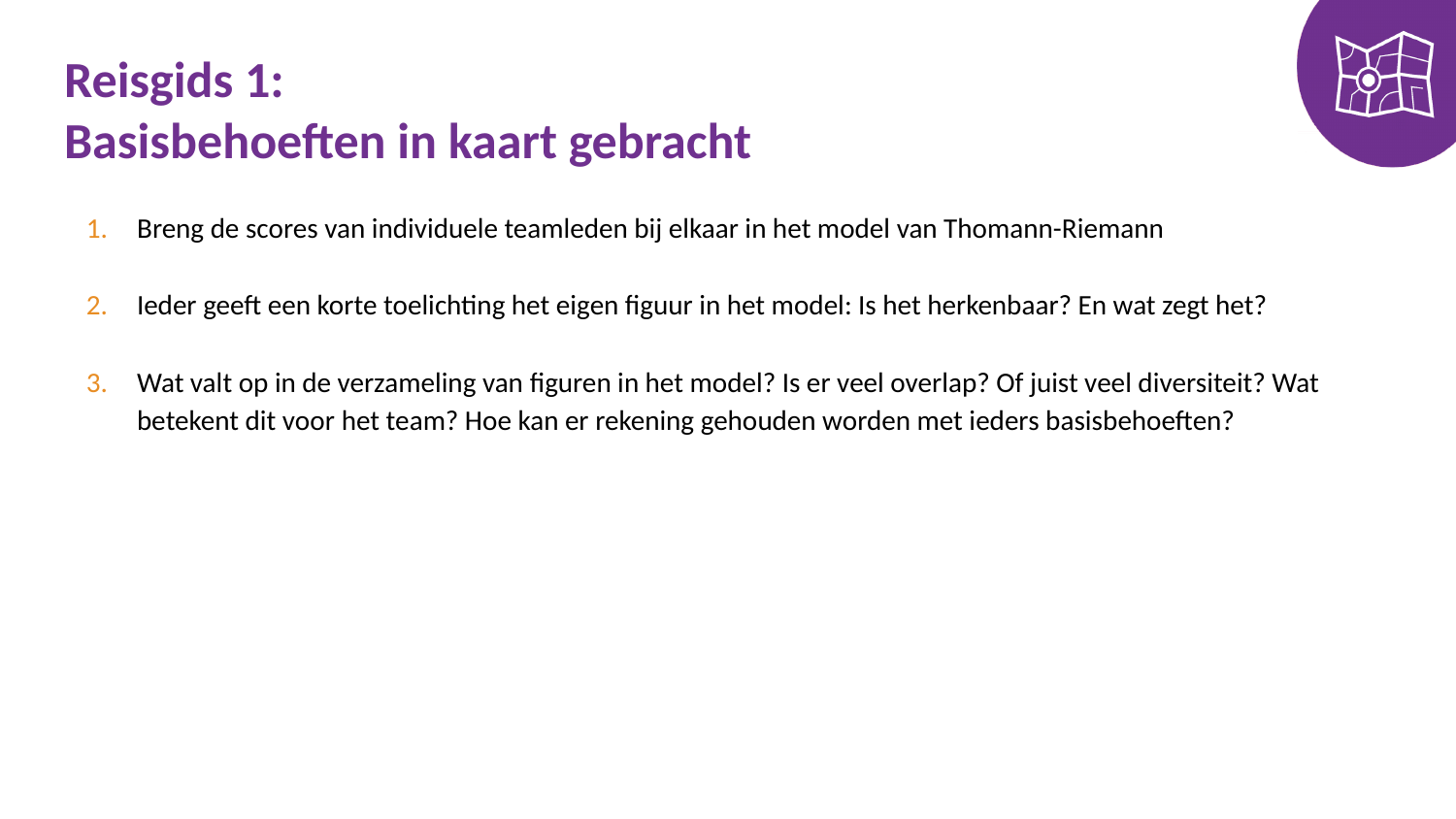

# Reisgids 1: Basisbehoeften in kaart gebracht

Breng de scores van individuele teamleden bij elkaar in het model van Thomann-Riemann

Ieder geeft een korte toelichting het eigen figuur in het model: Is het herkenbaar? En wat zegt het?

Wat valt op in de verzameling van figuren in het model? Is er veel overlap? Of juist veel diversiteit? Wat betekent dit voor het team? Hoe kan er rekening gehouden worden met ieders basisbehoeften?